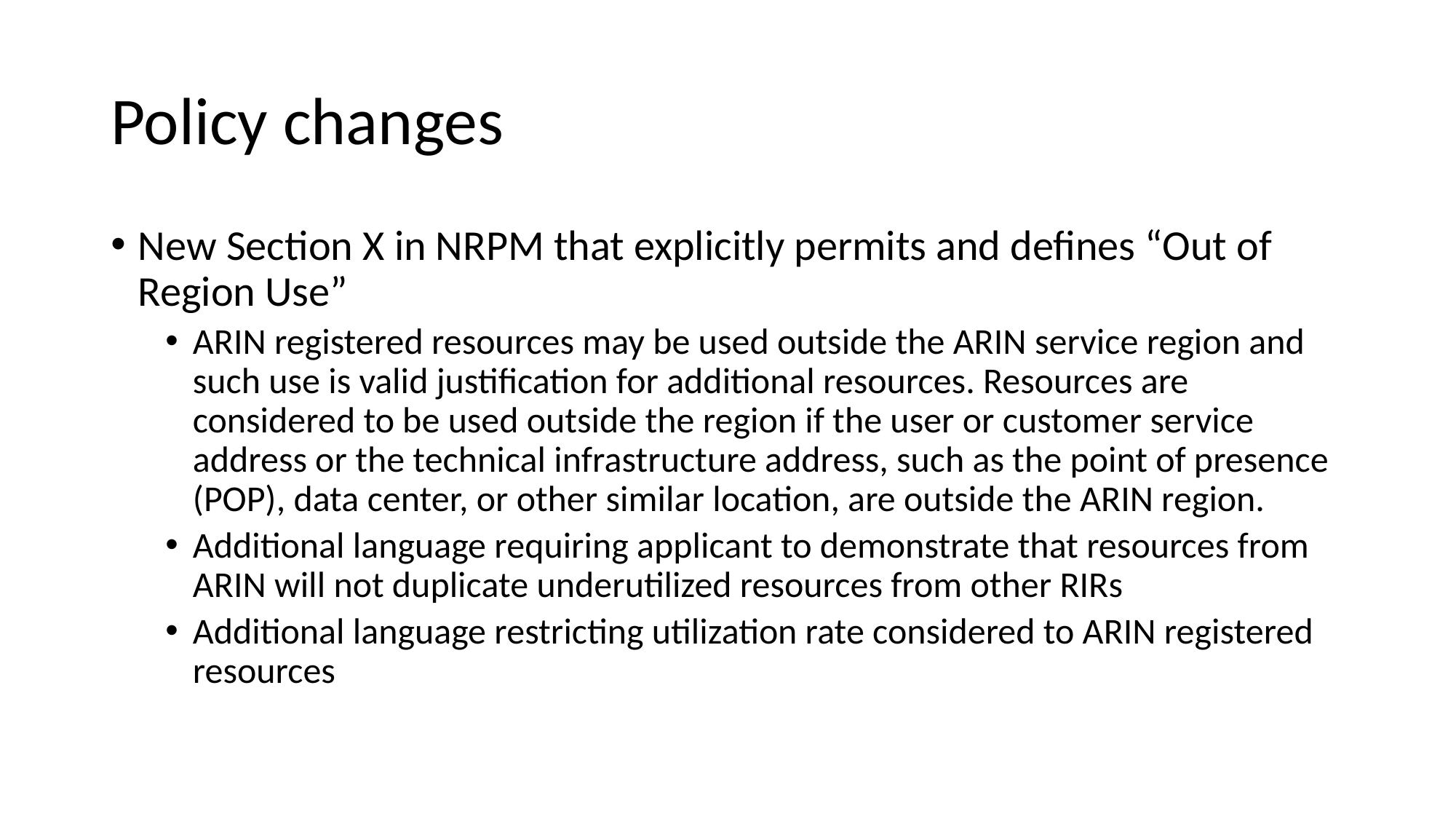

# Policy changes
New Section X in NRPM that explicitly permits and defines “Out of Region Use”
ARIN registered resources may be used outside the ARIN service region and such use is valid justification for additional resources. Resources are considered to be used outside the region if the user or customer service address or the technical infrastructure address, such as the point of presence (POP), data center, or other similar location, are outside the ARIN region.
Additional language requiring applicant to demonstrate that resources from ARIN will not duplicate underutilized resources from other RIRs
Additional language restricting utilization rate considered to ARIN registered resources